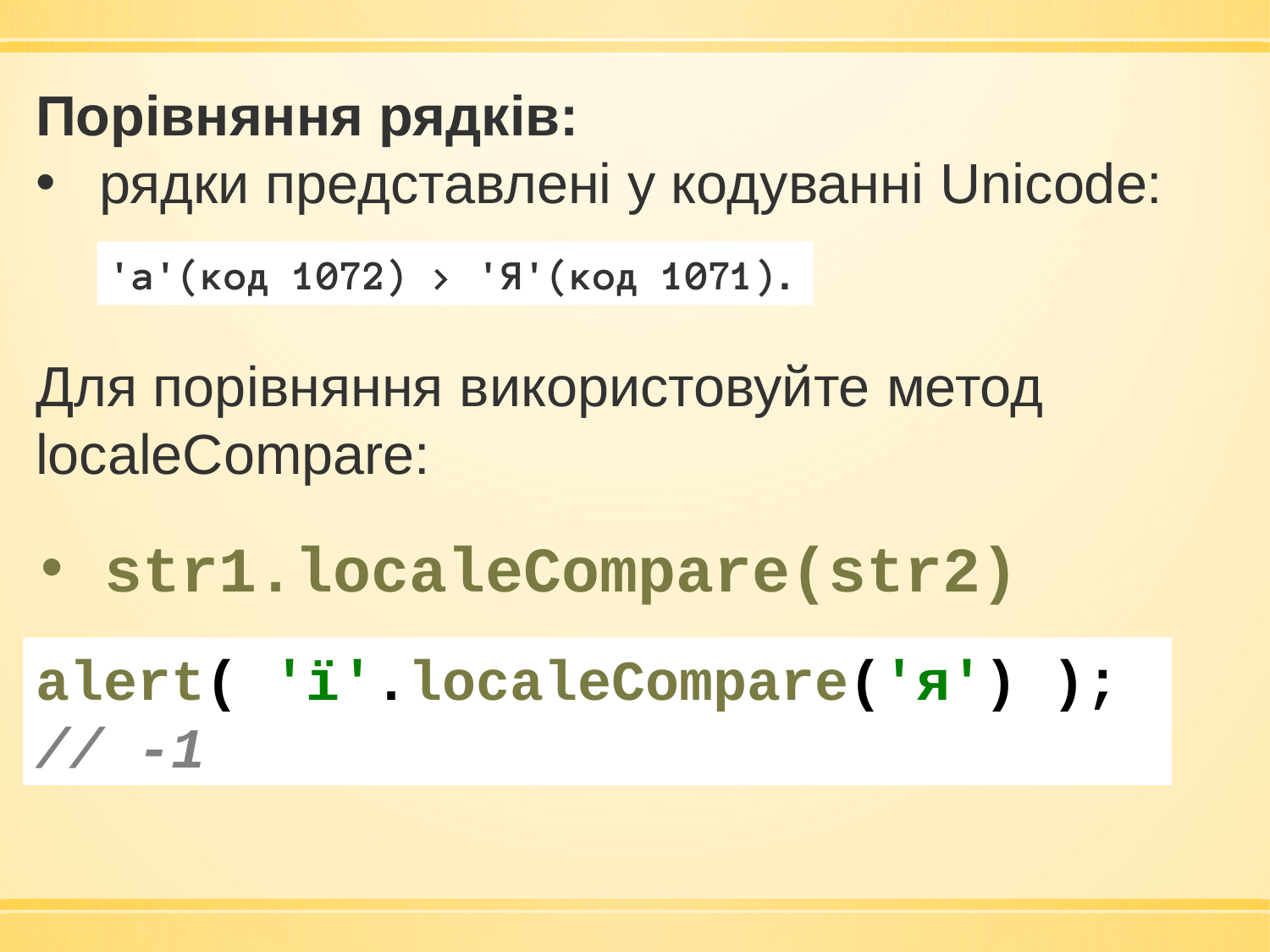

Порівняння рядків:
рядки представлені у кодуванні Unicode:

Для порівняння використовуйте метод localeCompare:
'а'(код 1072) > 'Я'(код 1071).
str1.localeCompare(str2)
alert( 'ї'.localeCompare('я') );
// -1